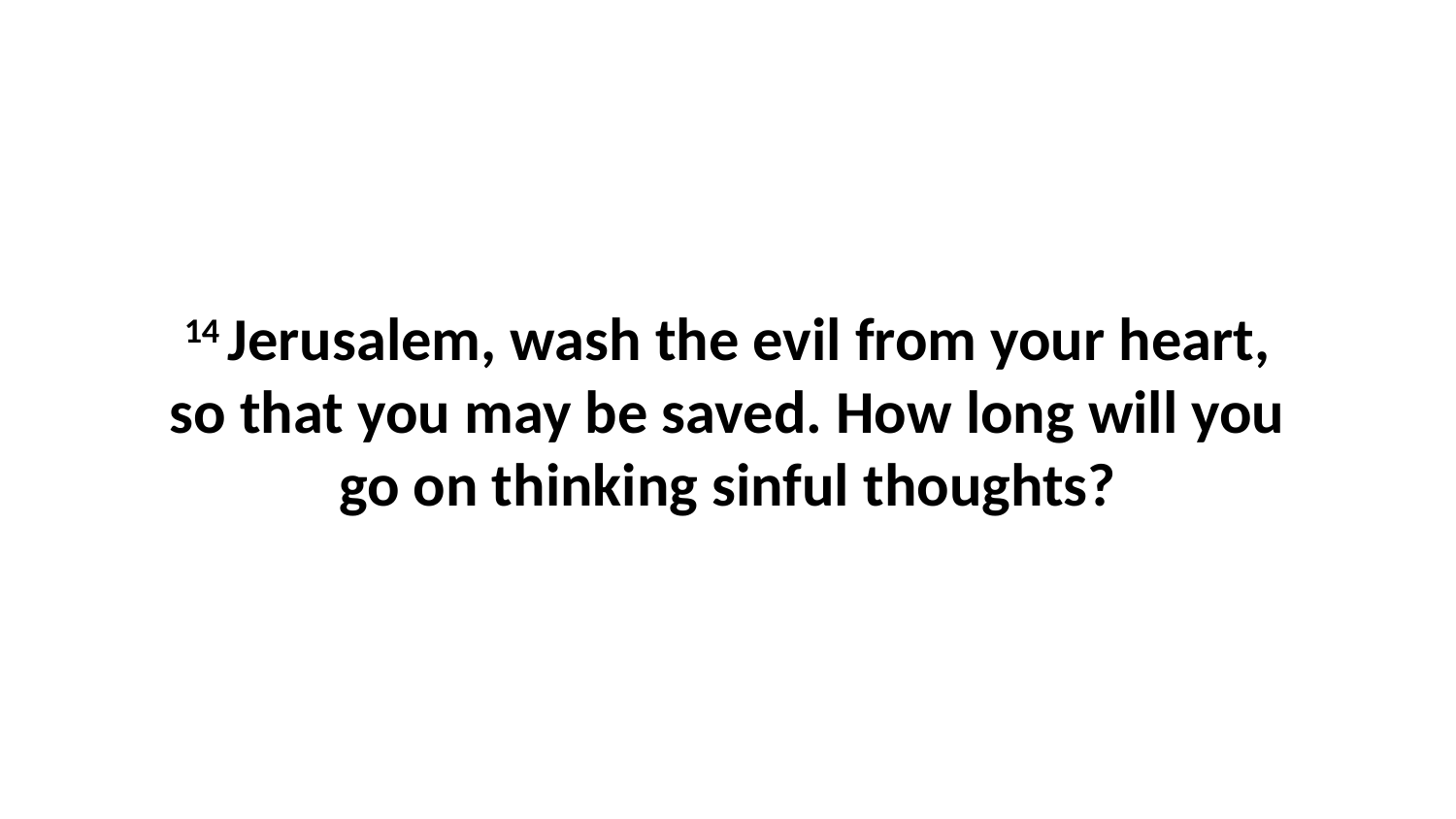

14 Jerusalem, wash the evil from your heart, so that you may be saved. How long will you go on thinking sinful thoughts?